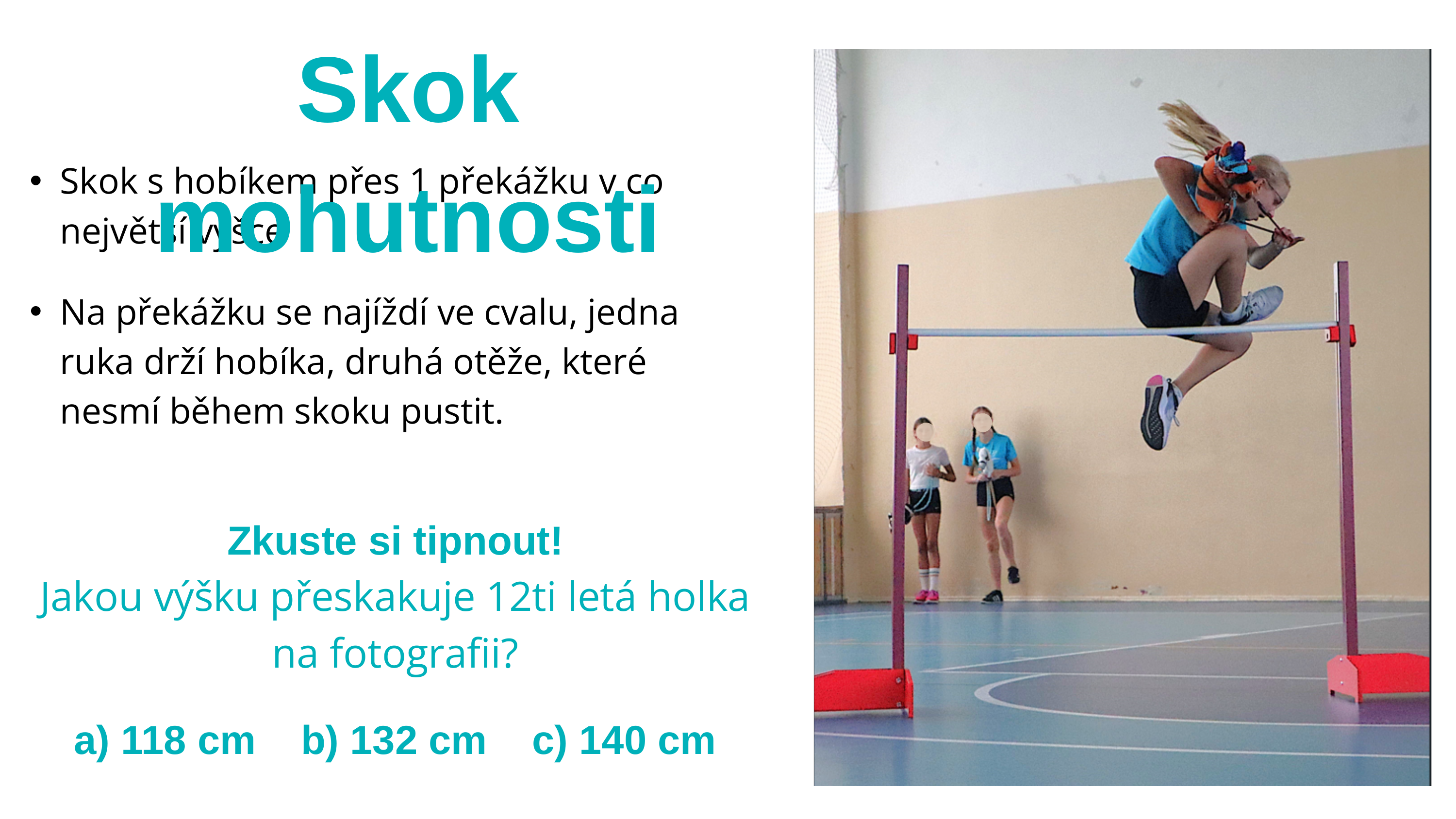

Skok mohutnosti

Skok s hobíkem přes 1 překážku v co největší výšce
Na překážku se najíždí ve cvalu, jedna ruka drží hobíka, druhá otěže, které nesmí během skoku pustit.

Zkuste si tipnout!
Jakou výšku přeskakuje 12ti letá holka na fotografii?
a) 118 cm    b) 132 cm    c) 140 cm